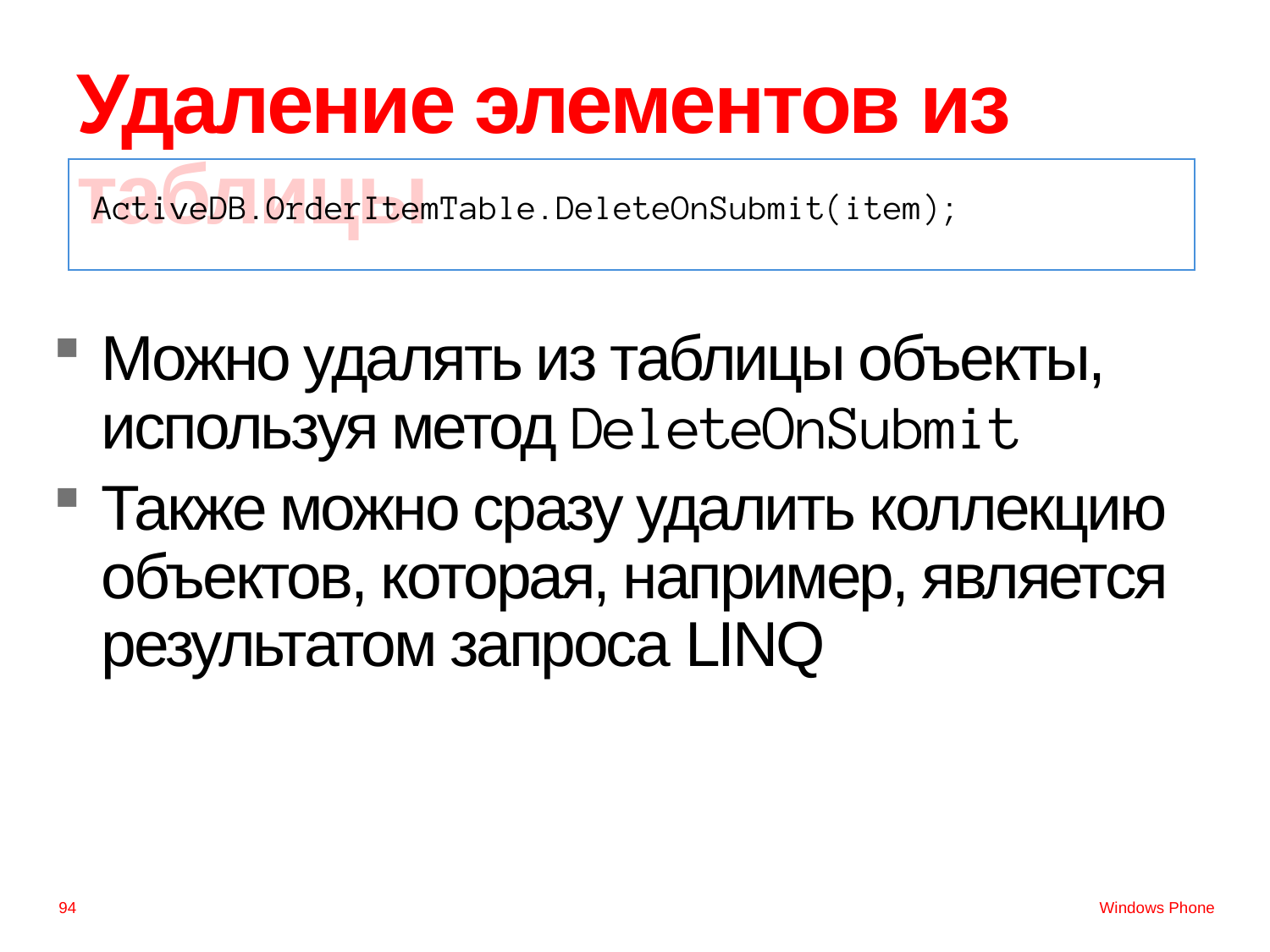

# Удаление элементов из таблицы
ActiveDB.OrderItemTable.DeleteOnSubmit(item);
Можно удалять из таблицы объекты, используя метод DeleteOnSubmit
Также можно сразу удалить коллекцию объектов, которая, например, является результатом запроса LINQ
94